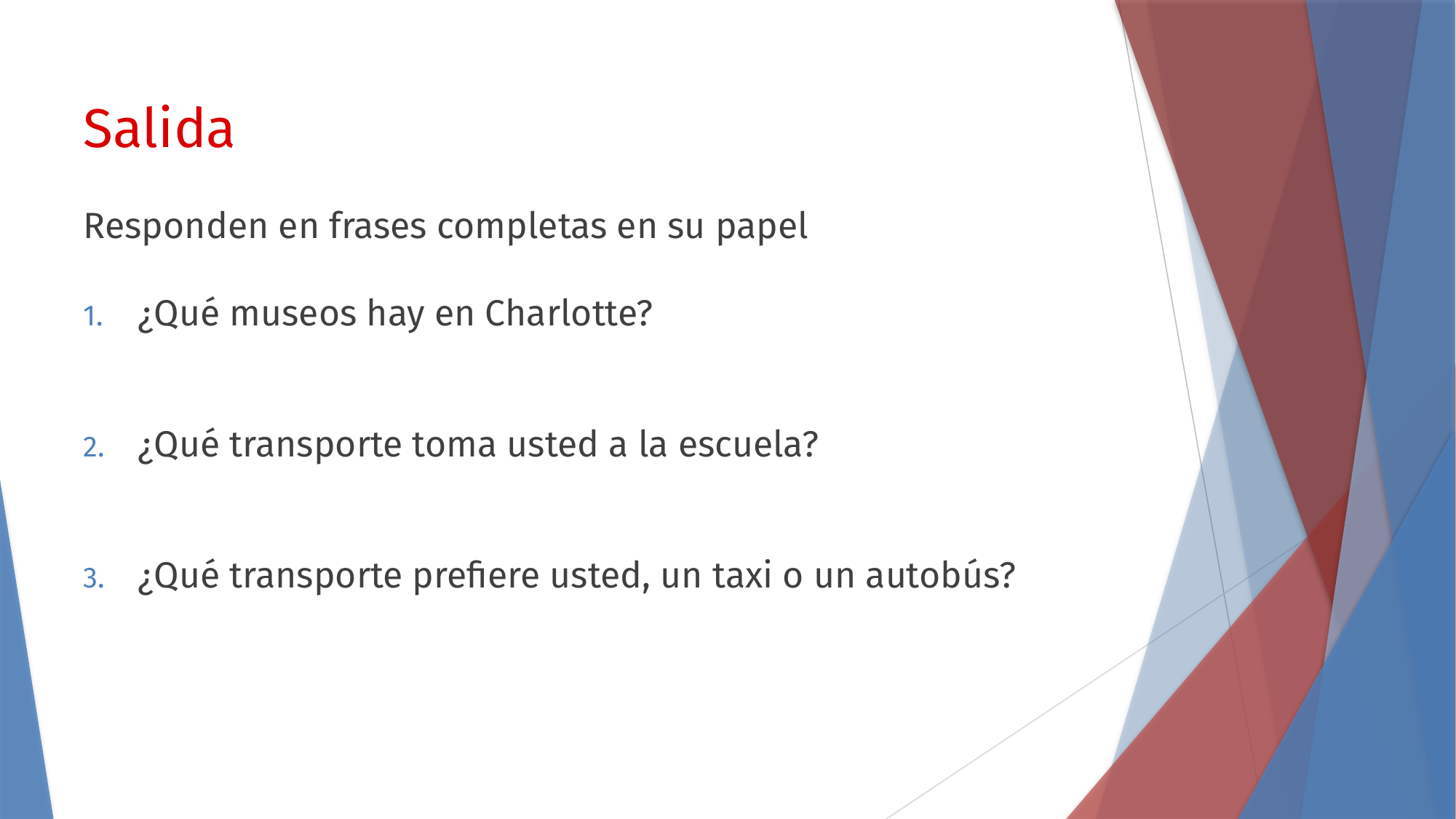

# Salida
Responden en frases completas en su papel

¿Qué museos hay en Charlotte?

¿Qué transporte toma usted a la escuela?

¿Qué transporte prefiere usted, un taxi o un autobús?